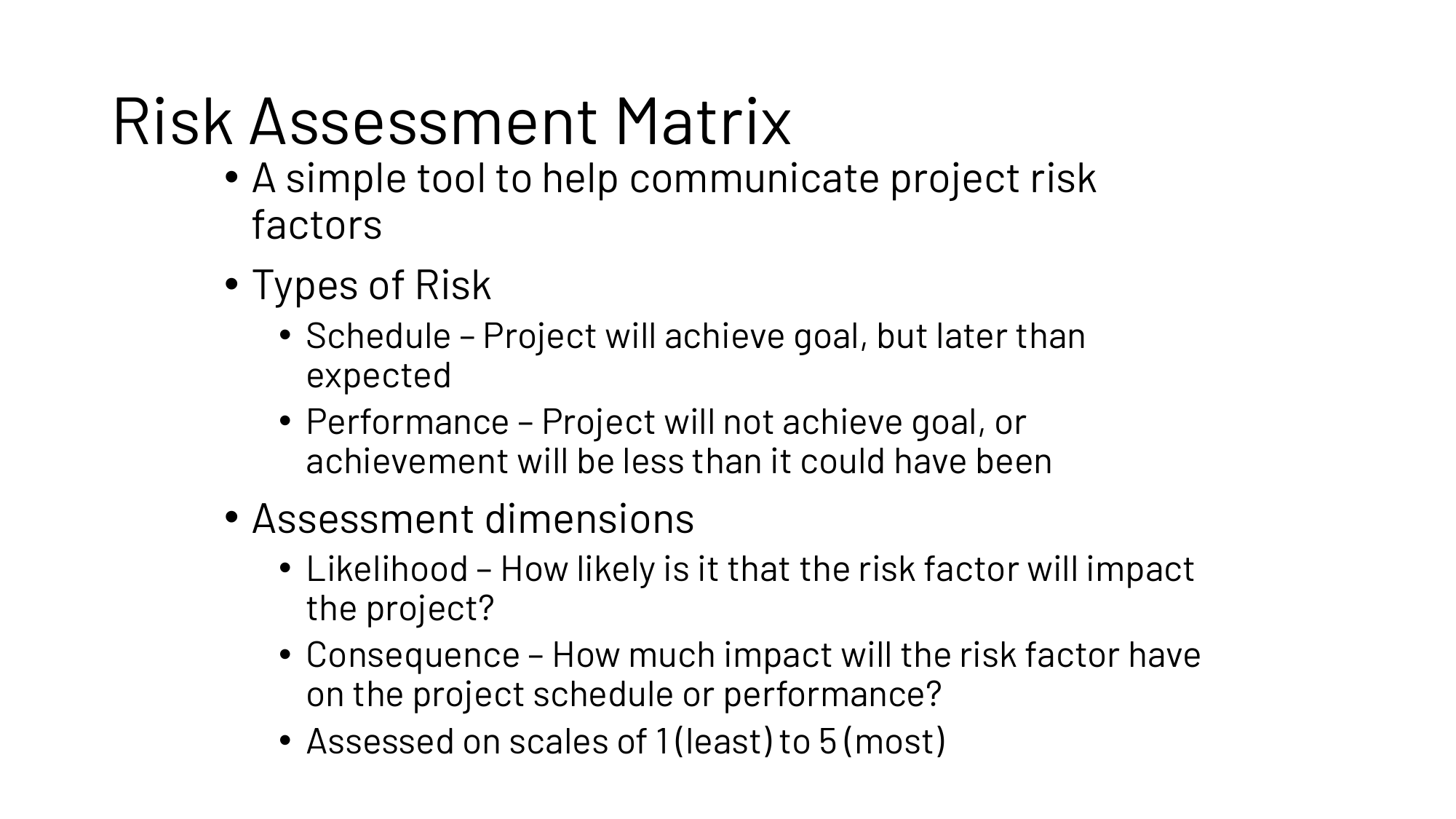

# Risk Assessment Matrix
A simple tool to help communicate project risk factors
Types of Risk
Schedule – Project will achieve goal, but later than expected
Performance – Project will not achieve goal, or achievement will be less than it could have been
Assessment dimensions
Likelihood – How likely is it that the risk factor will impact the project?
Consequence – How much impact will the risk factor have on the project schedule or performance?
Assessed on scales of 1 (least) to 5 (most)